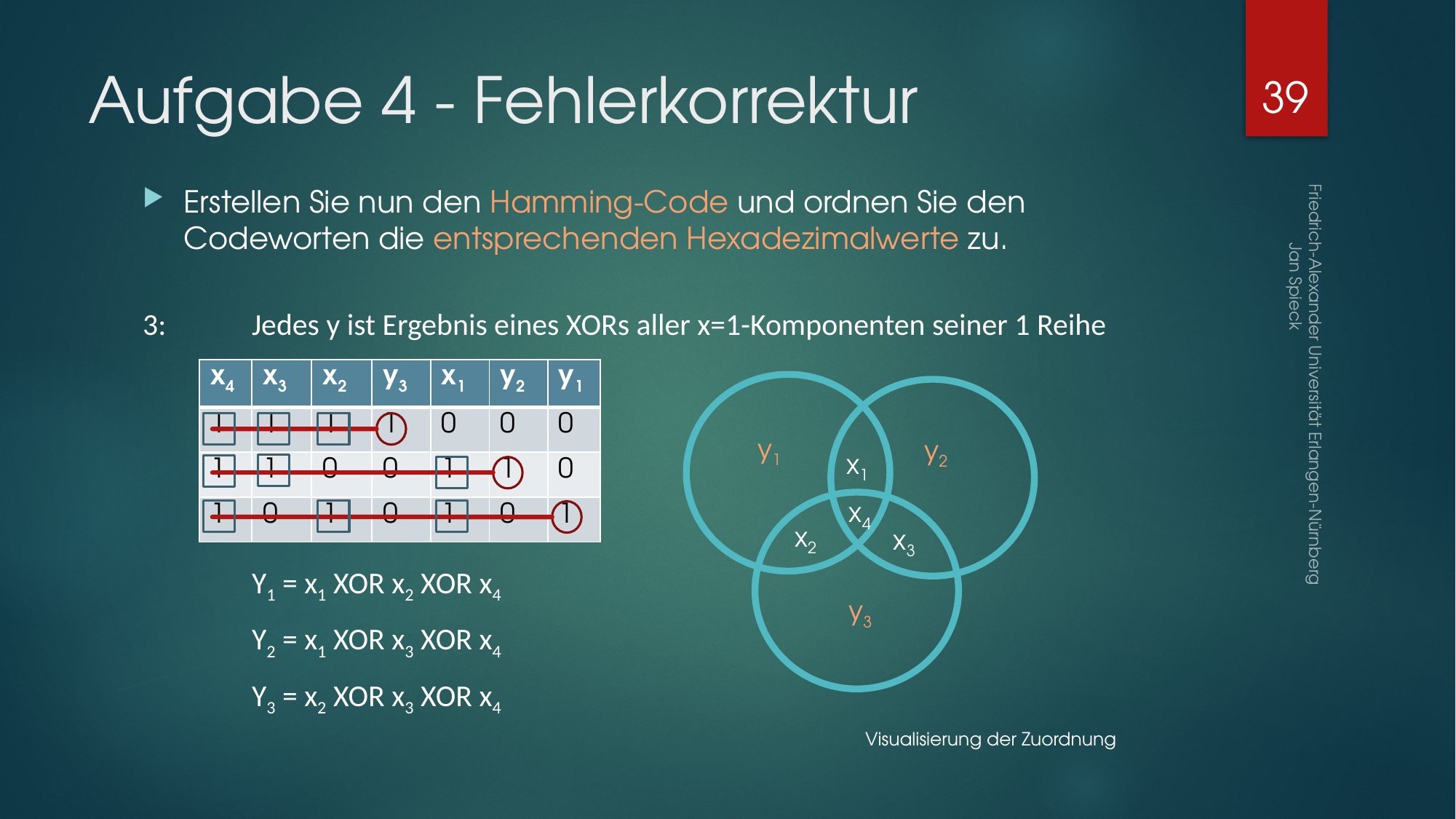

39
# Aufgabe 4 - Fehlerkorrektur
Erstellen Sie nun den Hamming-Code und ordnen Sie den Codeworten die entsprechenden Hexadezimalwerte zu.

3:	Jedes y ist Ergebnis eines XORs aller x=1-Komponenten seiner 1 Reihe

	Y1 = x1 XOR x2 XOR x4
	Y2 = x1 XOR x3 XOR x4
	Y3 = x2 XOR x3 XOR x4
| x4 | x3 | x2 | y3 | x1 | y2 | y1 |
| --- | --- | --- | --- | --- | --- | --- |
| 1 | 1 | 1 | 1 | 0 | 0 | 0 |
| 1 | 1 | 0 | 0 | 1 | 1 | 0 |
| 1 | 0 | 1 | 0 | 1 | 0 | 1 |

Friedrich-Alexander Universität Erlangen-Nürnberg                      Jan Spieck

y1
y2
x1

x4

x2
x3
y3
Visualisierung der Zuordnung